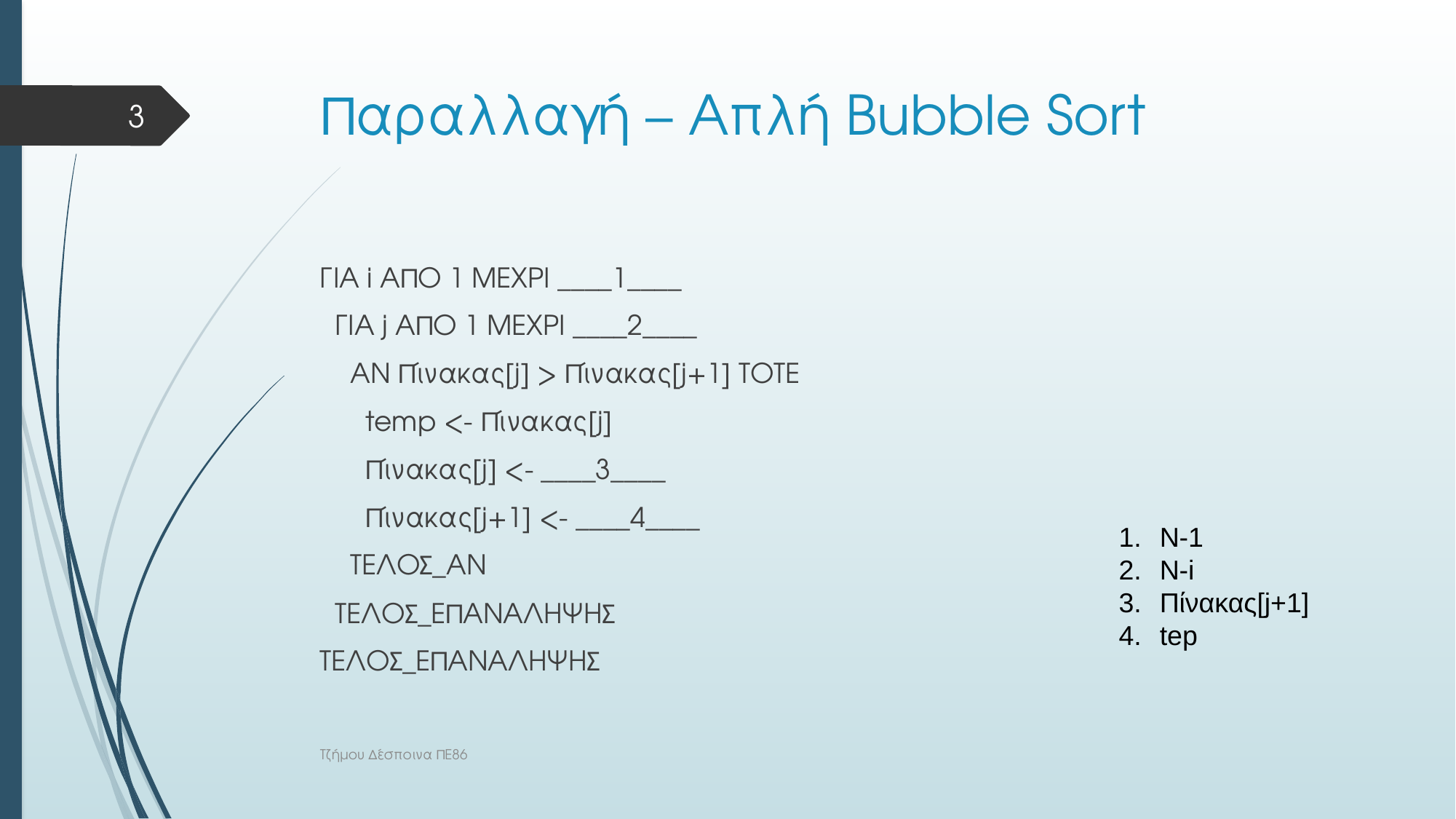

# Παραλλαγή – Απλή Bubble Sort
3
ΓΙΑ i ΑΠΟ 1 ΜΕΧΡΙ ____1____
  ΓΙΑ j ΑΠΟ 1 ΜΕΧΡΙ ____2____
    ΑΝ Πίνακας[j] > Πίνακας[j+1] ΤΟΤΕ
      temp <- Πίνακας[j]
      Πίνακας[j] <- ____3____
      Πίνακας[j+1] <- ____4____
    ΤΕΛΟΣ_ΑΝ
  ΤΕΛΟΣ_ΕΠΑΝΑΛΗΨΗΣ
ΤΕΛΟΣ_ΕΠΑΝΑΛΗΨΗΣ
Ν-1
Ν-i
Πίνακας[j+1]
tep
Τζήμου Δέσποινα ΠΕ86